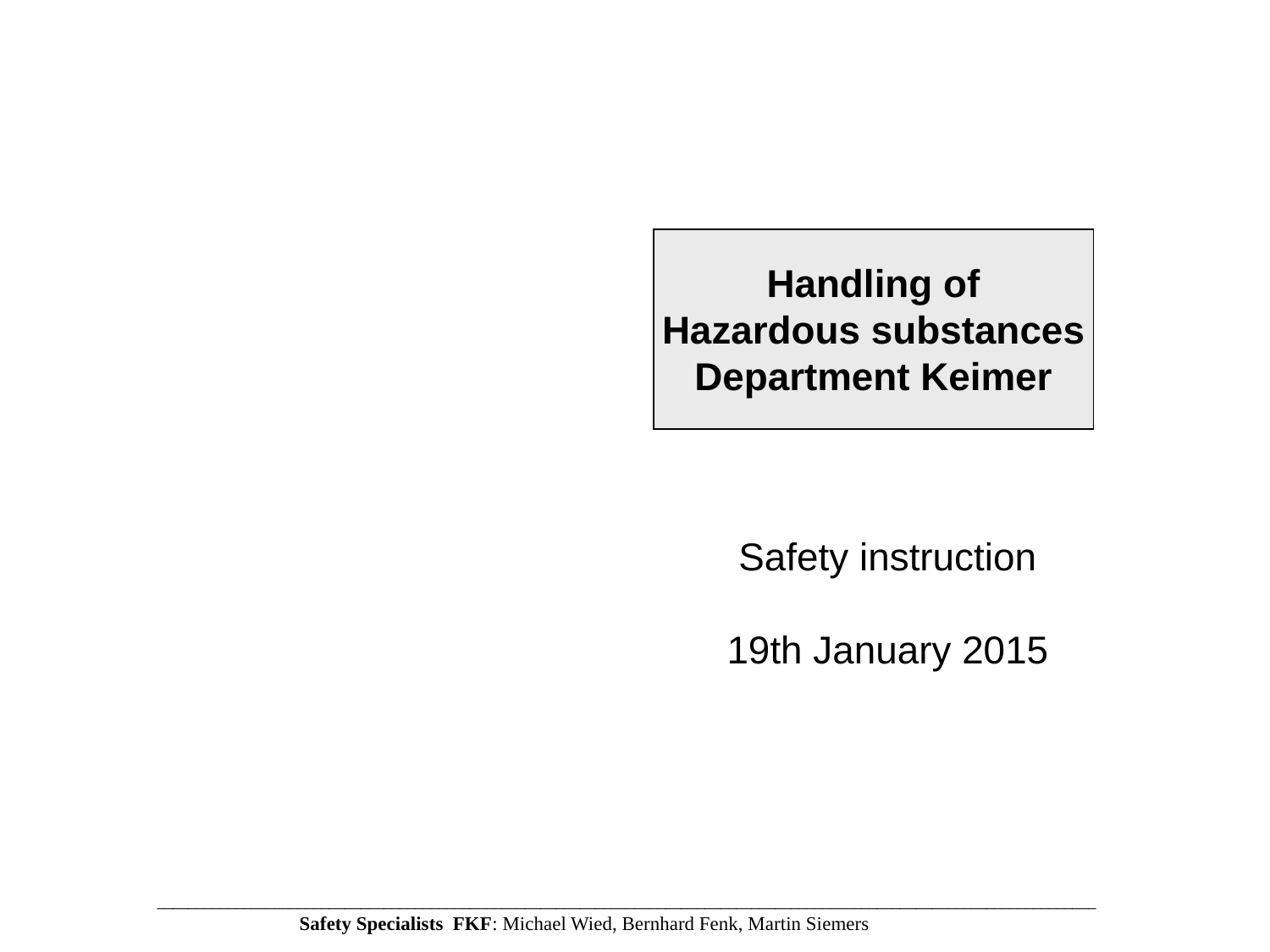

Handling of
Hazardous substances
Department Keimer
Safety instruction

19th January 2015
________________________________________________________________________________________________________________________
                        Safety Specialists  FKF: Michael Wied, Bernhard Fenk, Martin Siemers